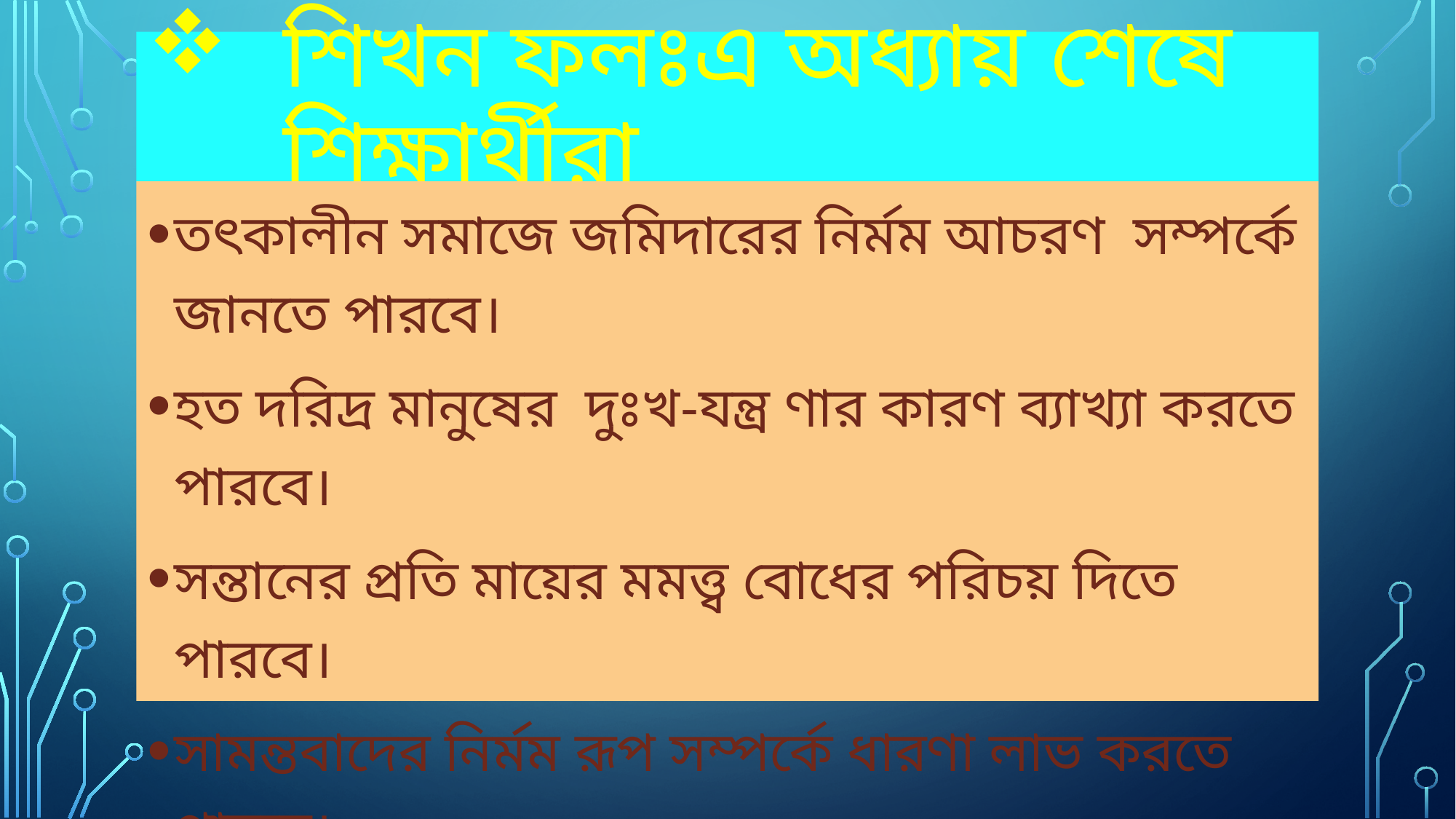

# শিখন ফলঃএ অধ্যায় শেষে শিক্ষার্থীরা
তৎকালীন সমাজে জমিদারের নির্মম আচরণ  সম্পর্কে জানতে পারবে।
হত দরিদ্র মানুষের  দুঃখ-যন্ত্র ণার কারণ ব্যাখ্যা করতে পারবে।
সন্তানের প্রতি মায়ের মমত্ত্ব বোধের পরিচয় দিতে পারবে।
সামন্তবাদের নির্মম রূপ সম্পর্কে ধারণা লাভ করতে পারবে।
সমাজের বঞ্ছিত মানুষের প্রতি সহানুভূতি প্রকাশ করতে পারবে।